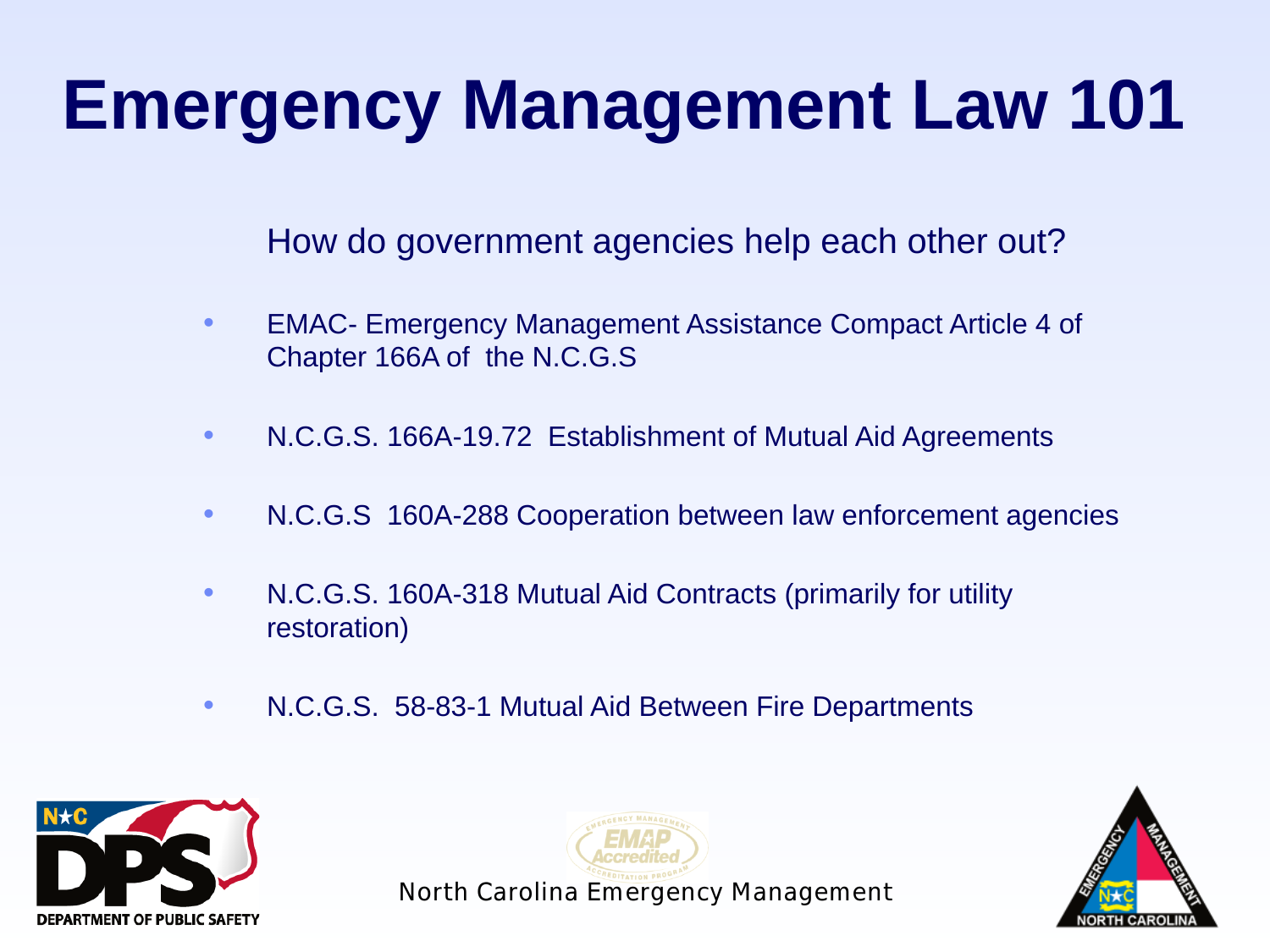

# Emergency Management Law 101
How do government agencies help each other out?

EMAC- Emergency Management Assistance Compact Article 4 of Chapter 166A of  the N.C.G.S

N.C.G.S. 166A-19.72  Establishment of Mutual Aid Agreements

N.C.G.S  160A-288 Cooperation between law enforcement agencies

N.C.G.S. 160A-318 Mutual Aid Contracts (primarily for utility restoration)

N.C.G.S.  58-83-1 Mutual Aid Between Fire Departments